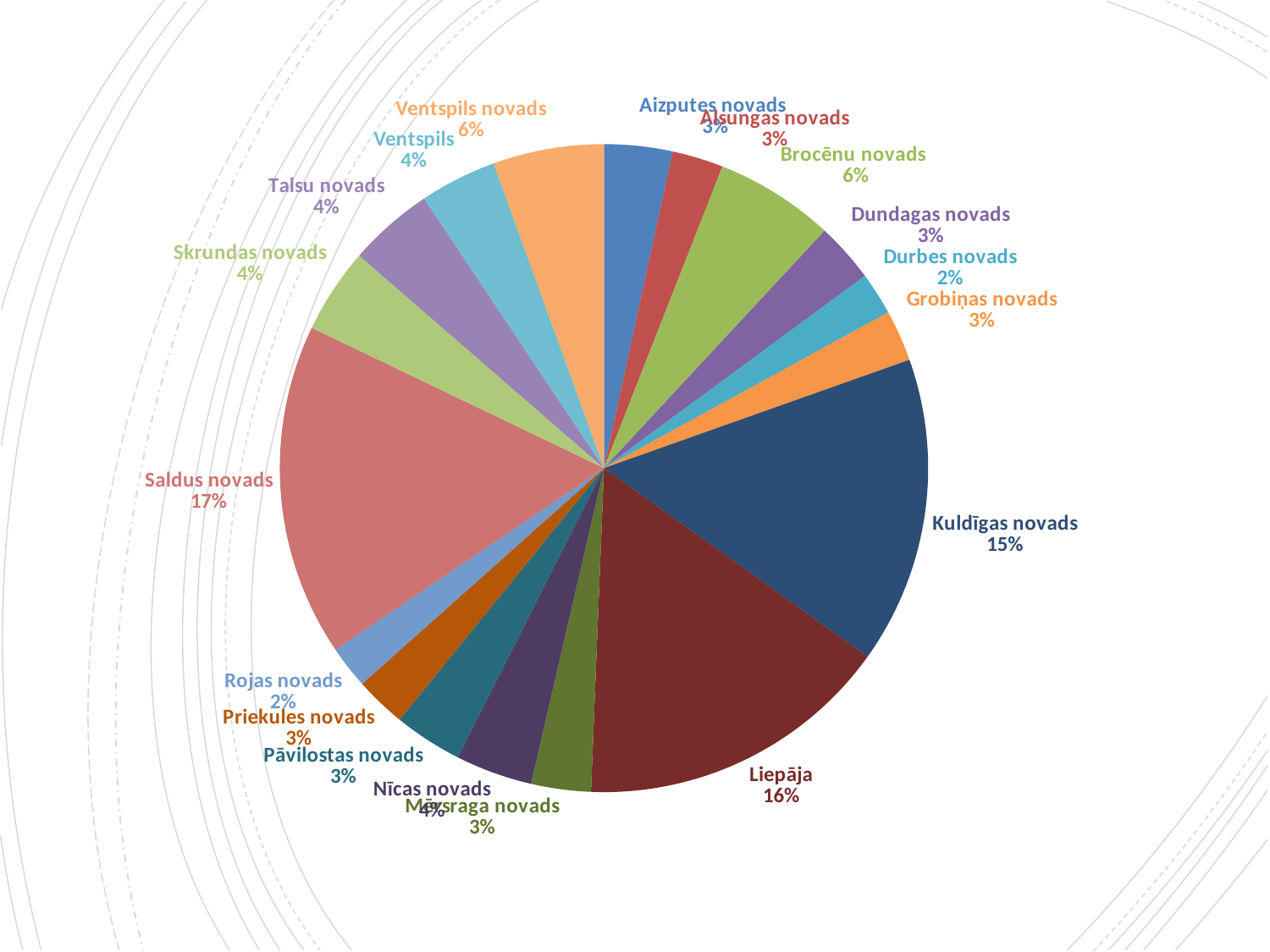

### Chart

| Category |  |
|---|---|
| Aizputes novads  | 8.0 |
| Alsungas novads | 6.0 |
| Brocēnu novads  | 14.0 |
| Dundagas novads | 7.0 |
| Durbes novads | 5.0 |
| Grobiņas novads | 6.0 |
| Kuldīgas novads | 36.0 |
| Liepāja | 37.0 |
| Mērsraga novads | 7.0 |
| Nīcas novads | 9.0 |
| Pāvilostas novads | 8.0 |
| Priekules novads | 6.0 |
| Rojas novads | 5.0 |
| Saldus novads | 39.0 |
| Skrundas novads | 10.0 |
| Talsu novads | 10.0 |
| Ventspils | 9.0 |
| Ventspils novads | 13.0 |
#